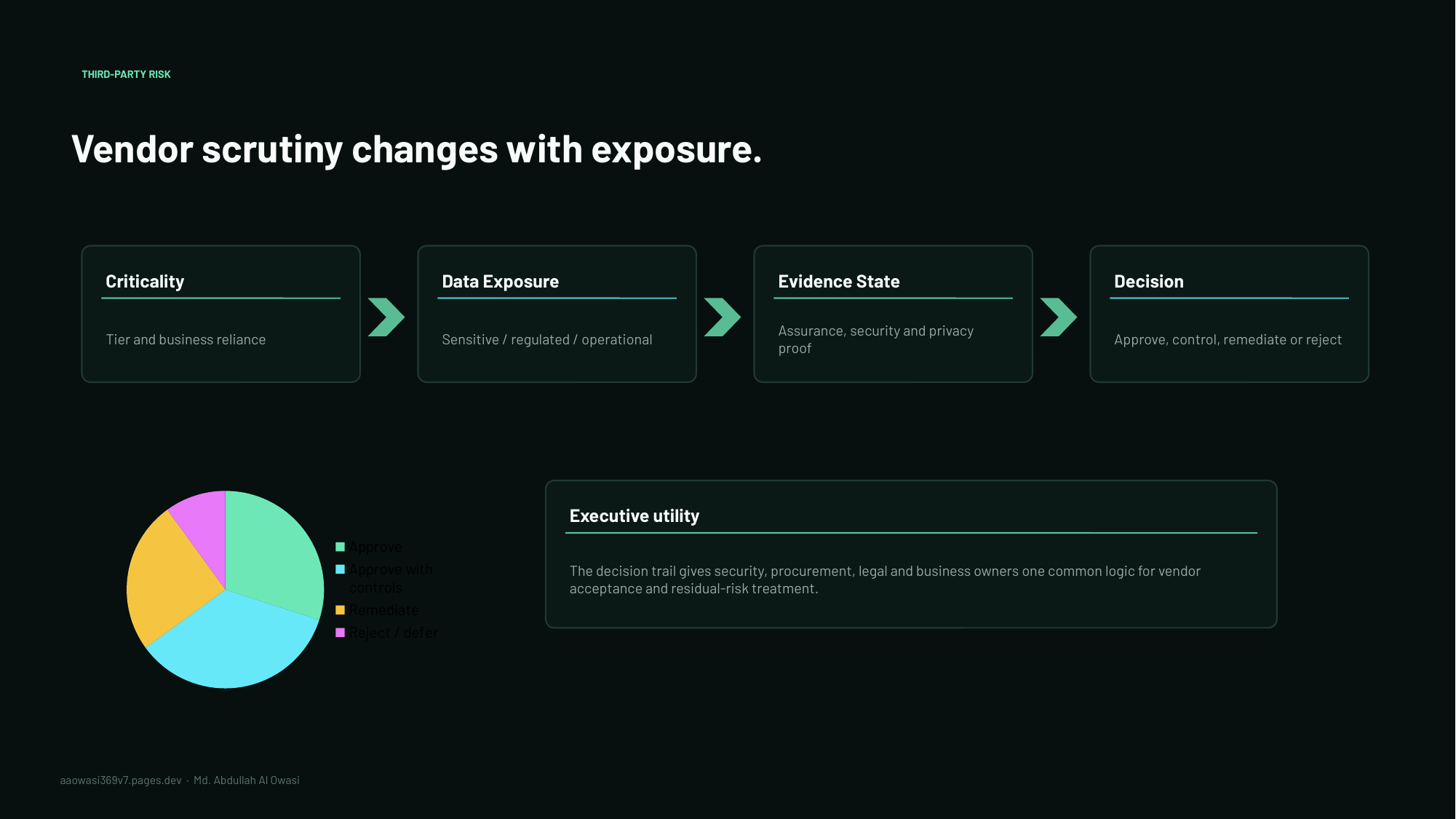

THIRD-PARTY RISK
Vendor scrutiny changes with exposure.

Criticality
Data Exposure
Evidence State
Decision

Tier and business reliance
Sensitive / regulated / operational
Assurance, security and privacy proof
Approve, control, remediate or reject

### Chart

| Category | Decision states |
|---|---|
| Approve | 30.0 |
| Approve with controls | 35.0 |
| Remediate | 25.0 |
| Reject / defer | 10.0 |
Executive utility

The decision trail gives security, procurement, legal and business owners one common logic for vendor acceptance and residual-risk treatment.
aaowasi369v7.pages.dev  ·  Md. Abdullah Al Owasi